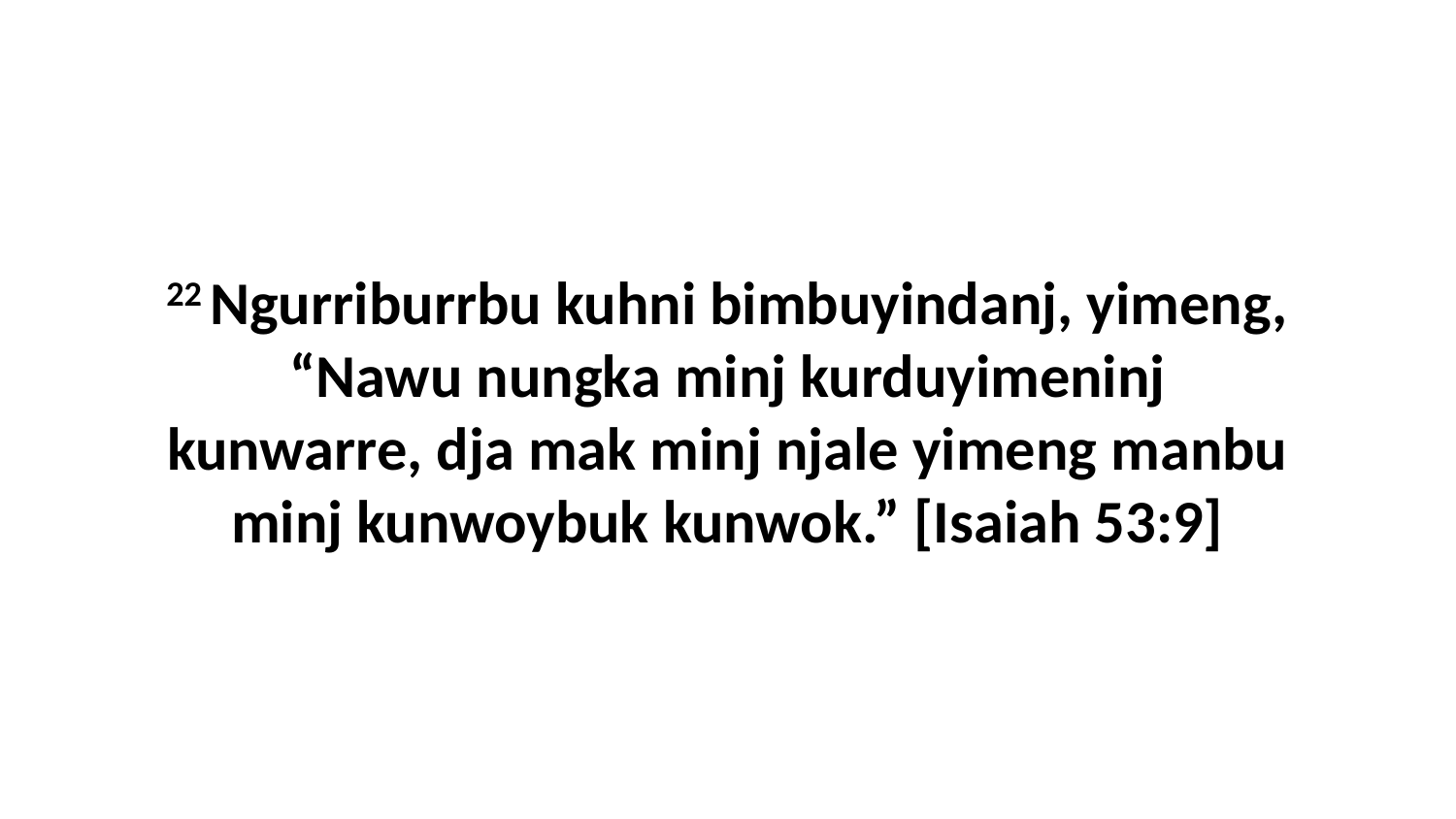

22 Ngurriburrbu kuhni bimbuyindanj, yimeng, “Nawu nungka minj kurduyimeninj kunwarre, dja mak minj njale yimeng manbu minj kunwoybuk kunwok.” [Isaiah 53:9]